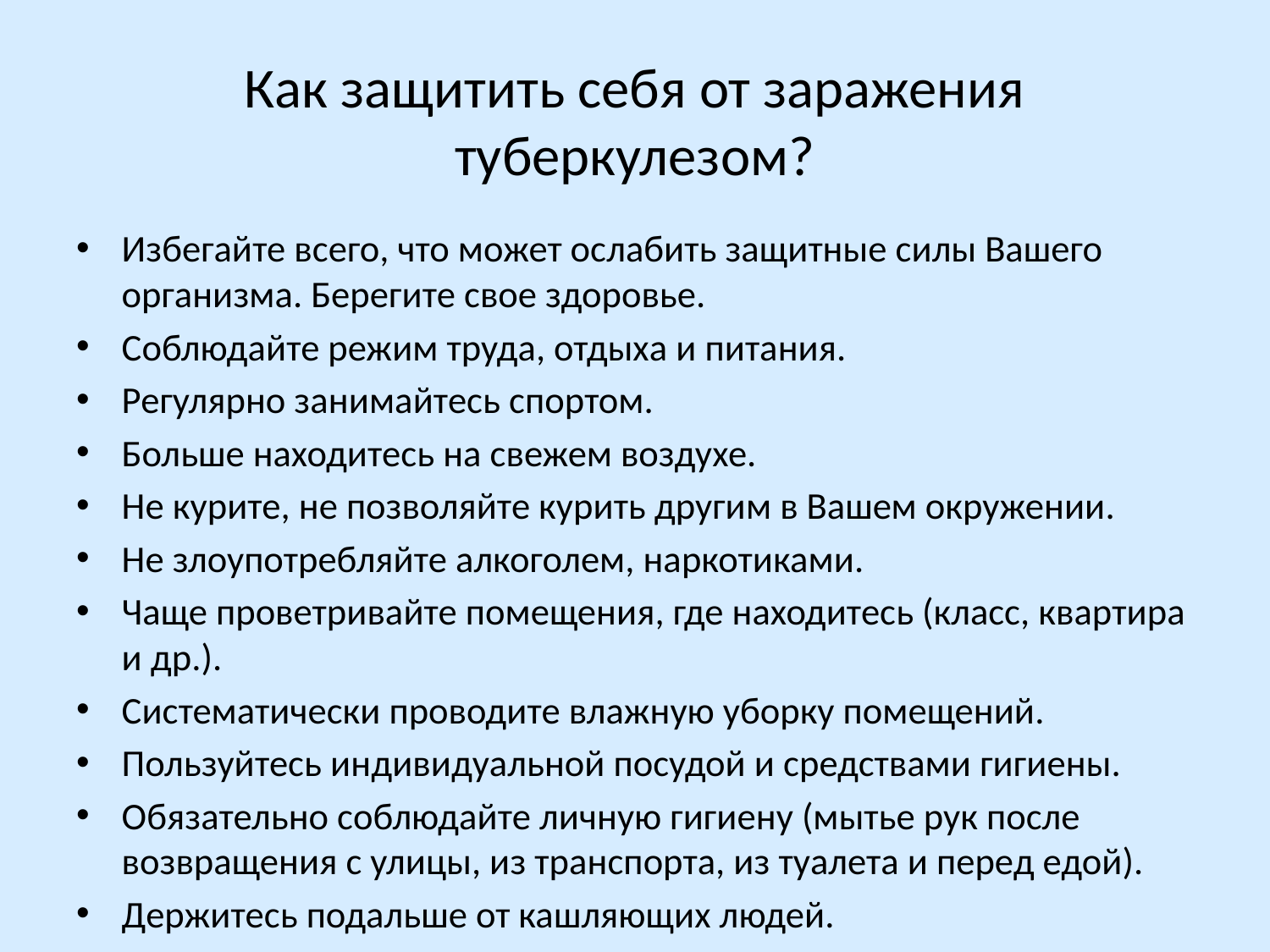

# Как защитить себя от заражения туберкулезом?
Избегайте всего, что может ослабить защитные силы Вашего организма. Берегите свое здоровье.
Соблюдайте режим труда, отдыха и питания.
Регулярно занимайтесь спортом.
Больше находитесь на свежем воздухе.
Не курите, не позволяйте курить другим в Вашем окружении.
Не злоупотребляйте алкоголем, наркотиками.
Чаще проветривайте помещения, где находитесь (класс, квартира и др.).
Систематически проводите влажную уборку помещений.
Пользуйтесь индивидуальной посудой и средствами гигиены.
Обязательно соблюдайте личную гигиену (мытье рук после возвращения с улицы, из транспорта, из туалета и перед едой).
Держитесь подальше от кашляющих людей.